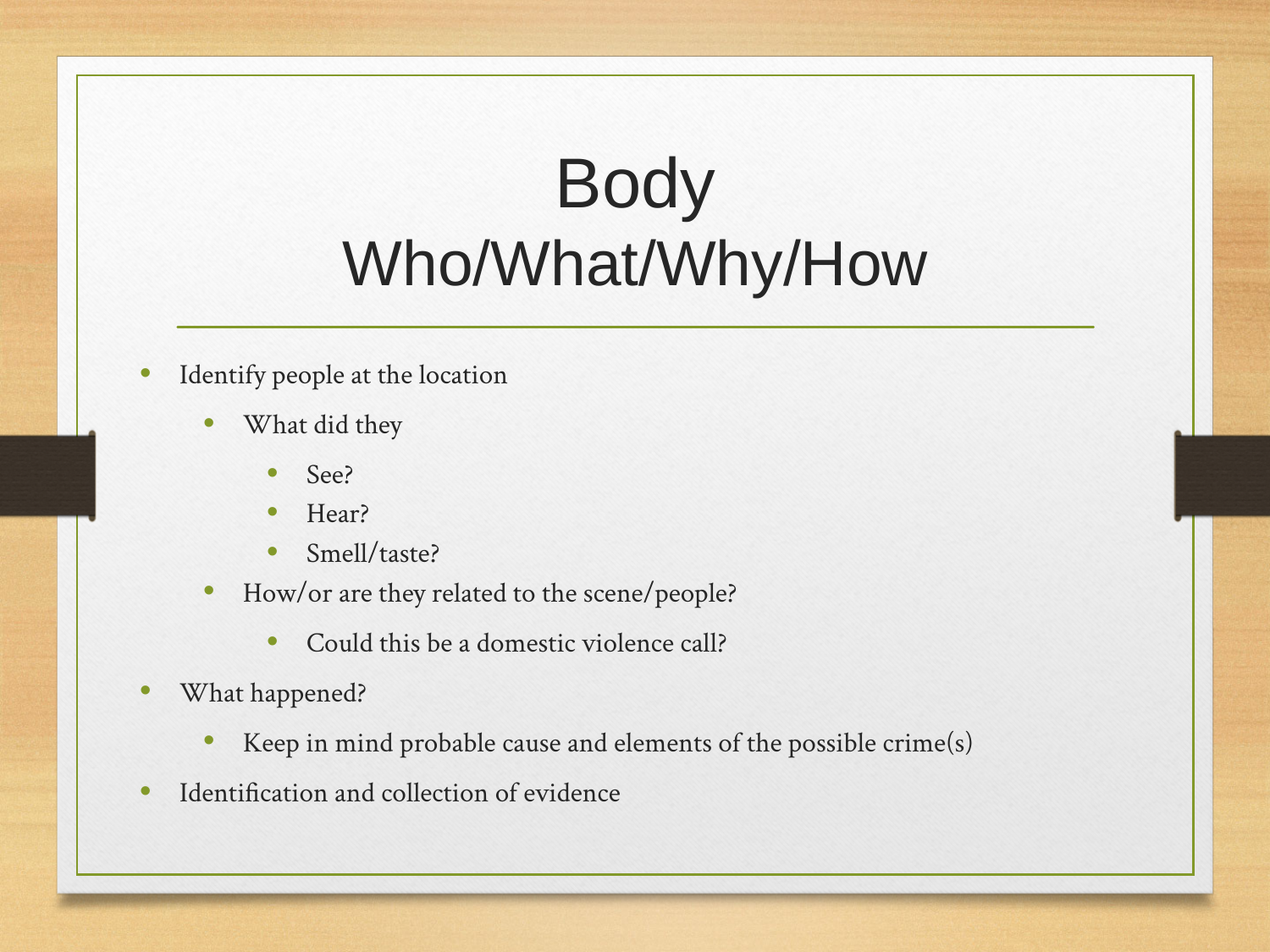

# Body Who/What/Why/How
Identify people at the location
What did they
See?
Hear?
Smell/taste?
How/or are they related to the scene/people?
Could this be a domestic violence call?
What happened?
Keep in mind probable cause and elements of the possible crime(s)
Identification and collection of evidence